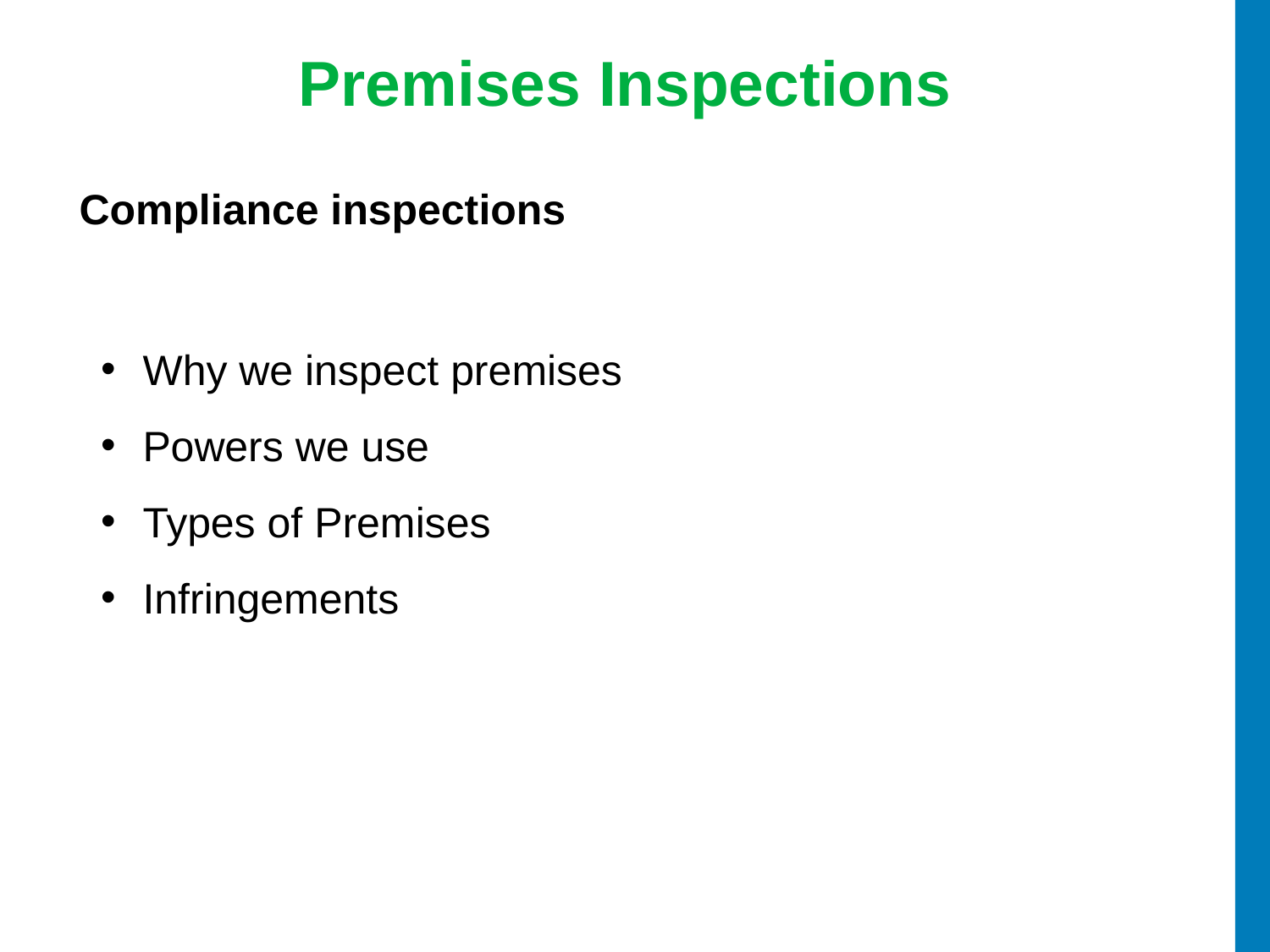

# Premises Inspections
 Compliance inspections

 Why we inspect premises
 Powers we use
 Types of Premises
 Infringements